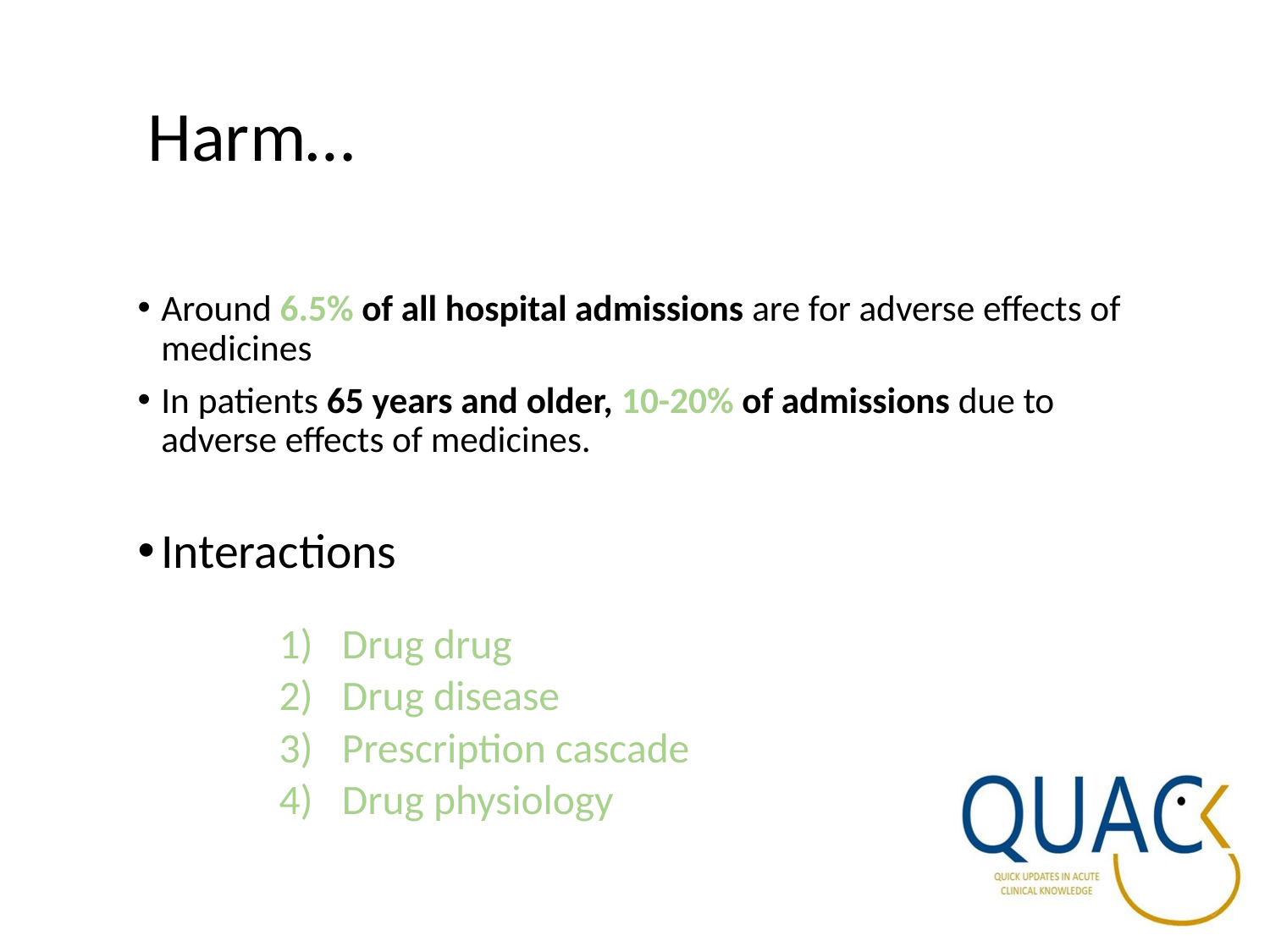

# Harm…

Around 6.5% of all hospital admissions are for adverse effects of medicines
In patients 65 years and older, 10-20% of admissions due to adverse effects of medicines.

Interactions

Drug drug
Drug disease
Prescription cascade
Drug physiology